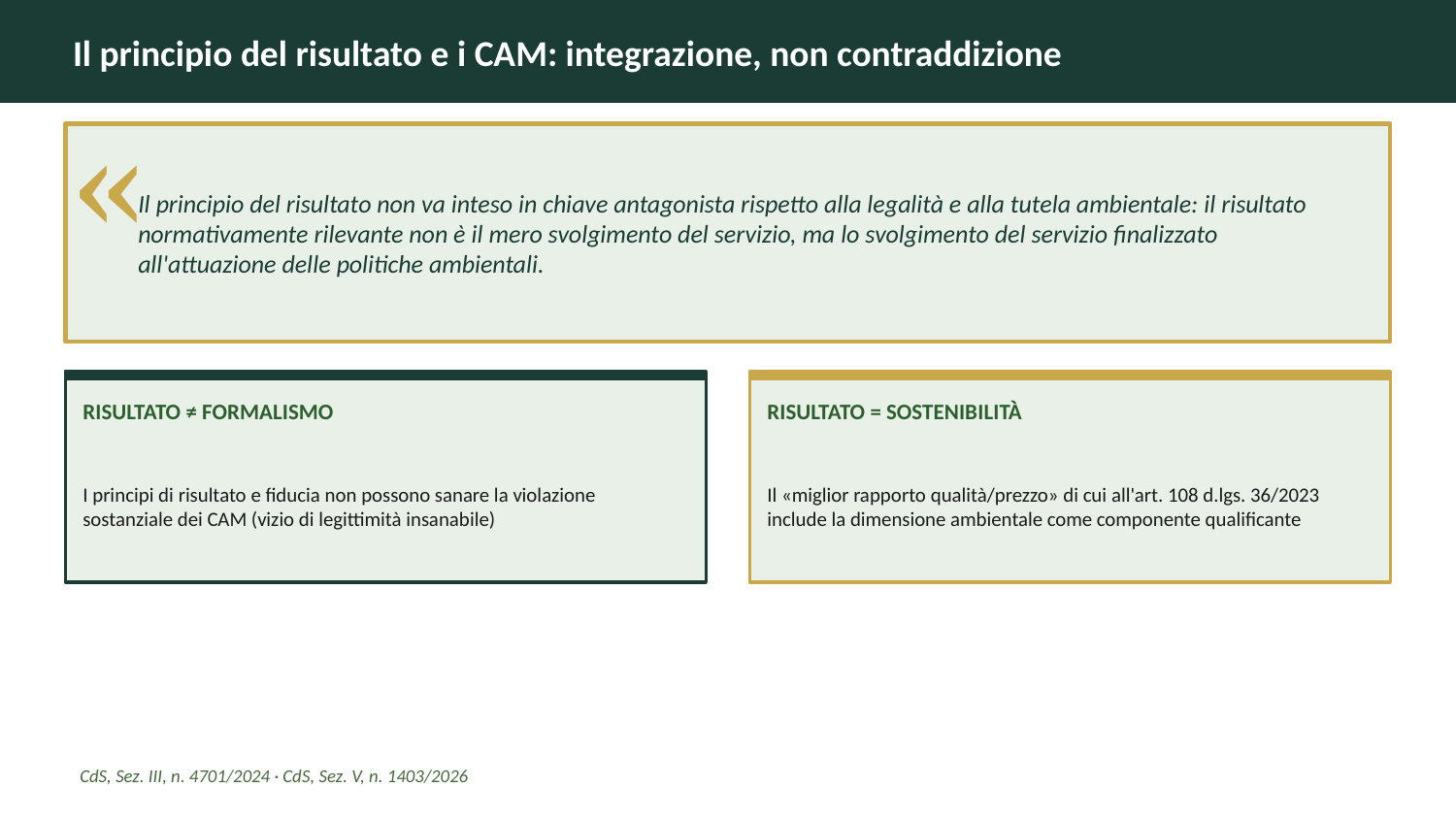

Il principio del risultato e i CAM: integrazione, non contraddizione
«

Il principio del risultato non va inteso in chiave antagonista rispetto alla legalità e alla tutela ambientale: il risultato normativamente rilevante non è il mero svolgimento del servizio, ma lo svolgimento del servizio finalizzato all'attuazione delle politiche ambientali.

RISULTATO ≠ FORMALISMO
RISULTATO = SOSTENIBILITÀ
I principi di risultato e fiducia non possono sanare la violazione sostanziale dei CAM (vizio di legittimità insanabile)
Il «miglior rapporto qualità/prezzo» di cui all'art. 108 d.lgs. 36/2023 include la dimensione ambientale come componente qualificante
CdS, Sez. III, n. 4701/2024 · CdS, Sez. V, n. 1403/2026